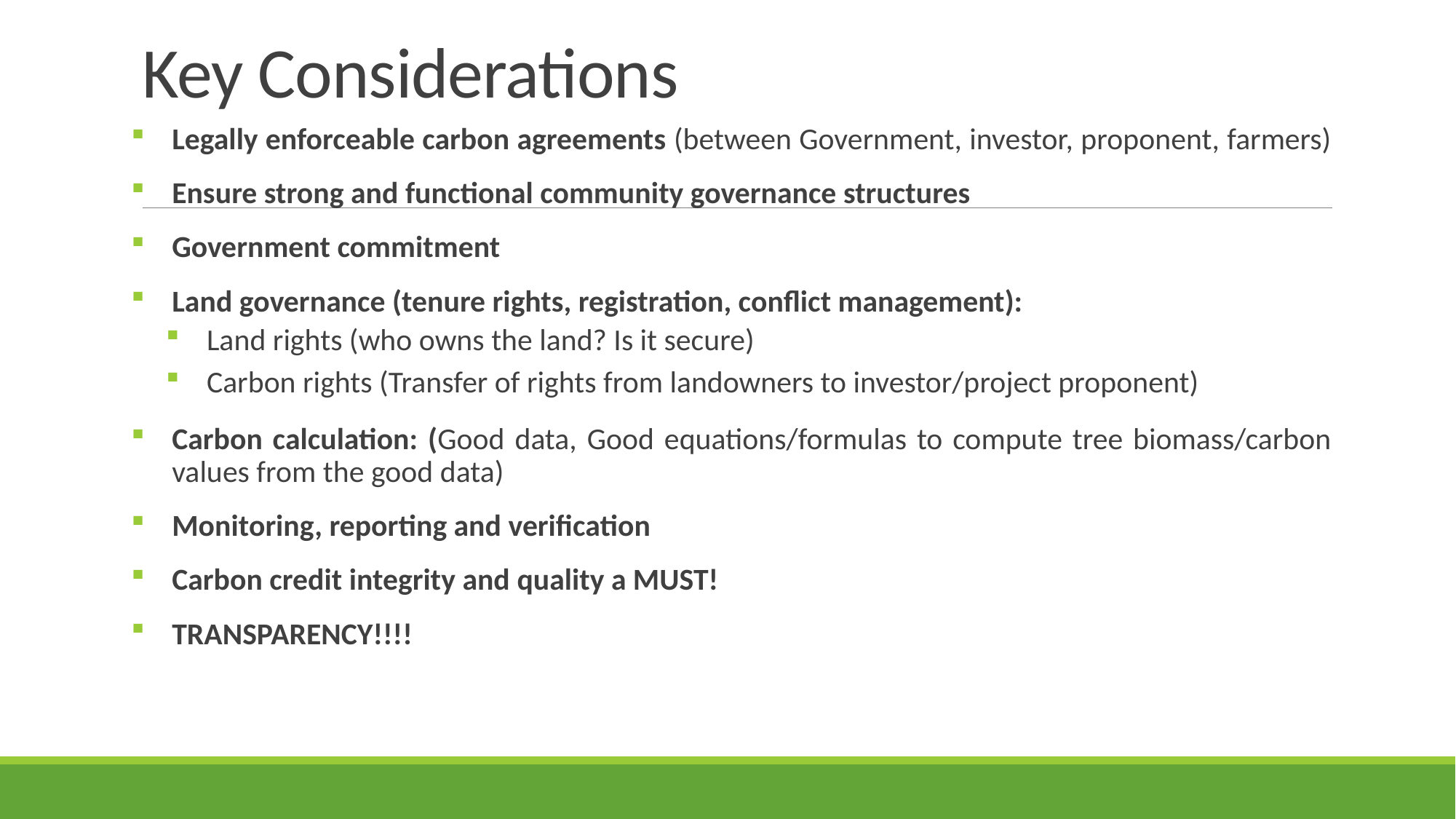

# Key Considerations
Legally enforceable carbon agreements (between Government, investor, proponent, farmers)
Ensure strong and functional community governance structures
Government commitment
Land governance (tenure rights, registration, conflict management):
Land rights (who owns the land? Is it secure)
Carbon rights (Transfer of rights from landowners to investor/project proponent)
Carbon calculation: (Good data, Good equations/formulas to compute tree biomass/carbon values from the good data)
Monitoring, reporting and verification
Carbon credit integrity and quality a MUST!
TRANSPARENCY!!!!